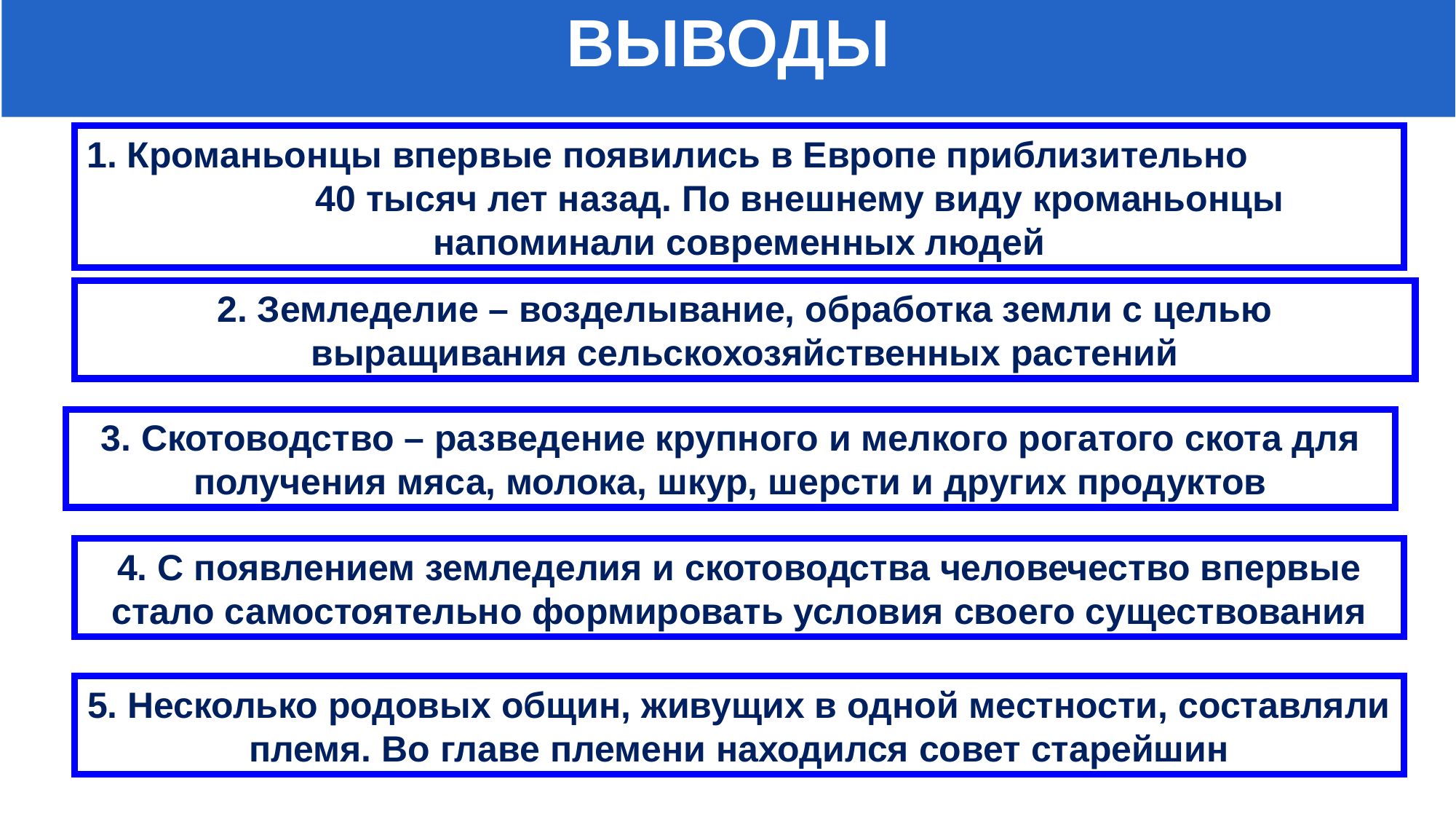

ВЫВОДЫ
1. Кроманьонцы впервые появились в Европе приблизительно                           40 тысяч лет назад. По внешнему виду кроманьонцы напоминали современных людей
2. Земледелие – возделывание, обработка земли с целью выращивания сельскохозяйственных растений
3. Скотоводство – разведение крупного и мелкого рогатого скота для получения мяса, молока, шкур, шерсти и других продуктов
4. С появлением земледелия и скотоводства человечество впервые стало самостоятельно формировать условия своего существования
5. Несколько родовых общин, живущих в одной местности, составляли племя. Во главе племени находился совет старейшин